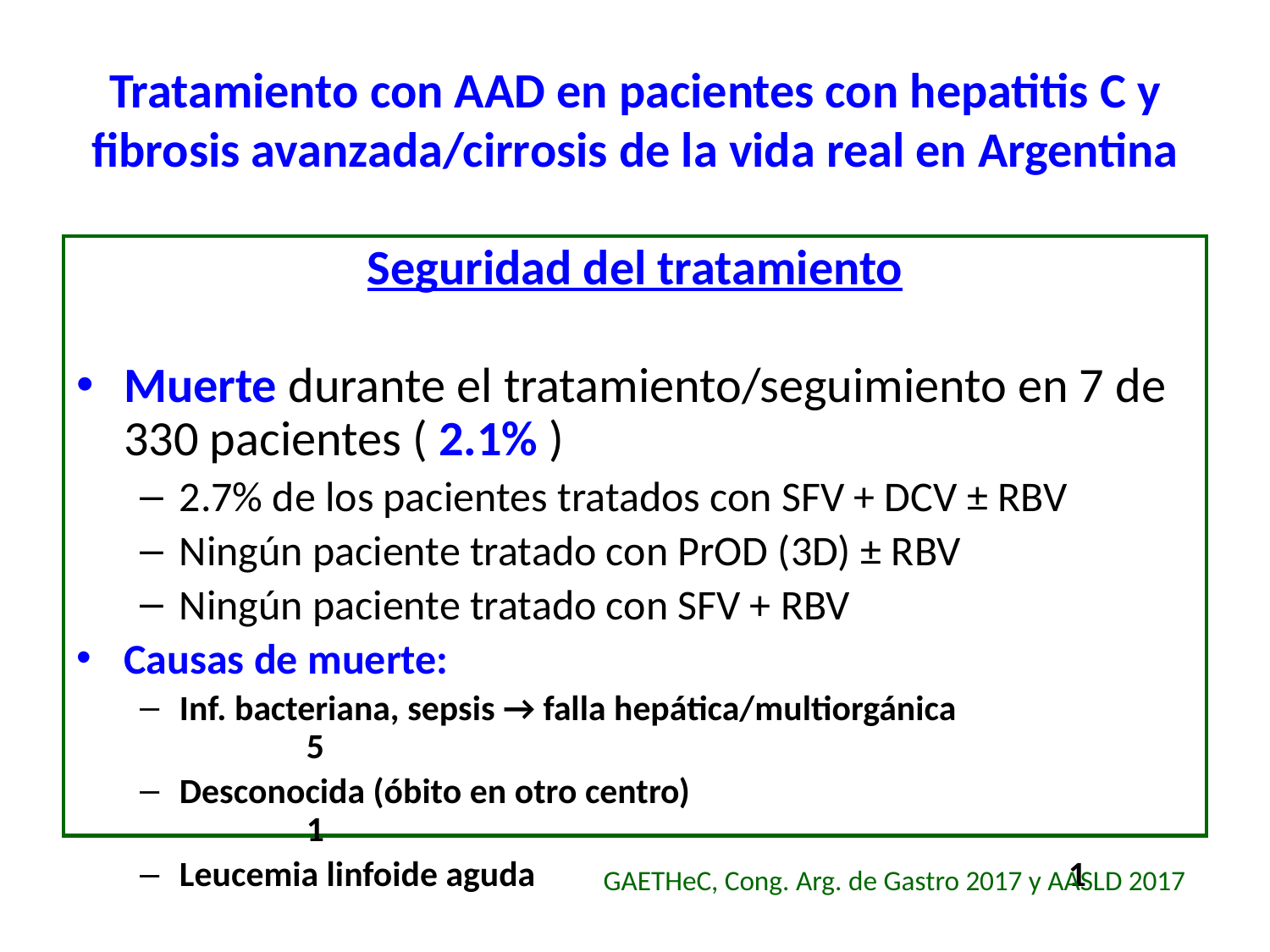

# Tratamiento con AAD en pacientes con hepatitis C y fibrosis avanzada/cirrosis de la vida real en Argentina
Seguridad del tratamiento

Muerte durante el tratamiento/seguimiento en 7 de 330 pacientes ( 2.1% )
2.7% de los pacientes tratados con SFV + DCV ± RBV
Ningún paciente tratado con PrOD (3D) ± RBV
Ningún paciente tratado con SFV + RBV
Causas de muerte:
Inf. bacteriana, sepsis → falla hepática/multiorgánica		5
Desconocida (óbito en otro centro)				1
Leucemia linfoide aguda					1
GAETHeC, Cong. Arg. de Gastro 2017 y AASLD 2017